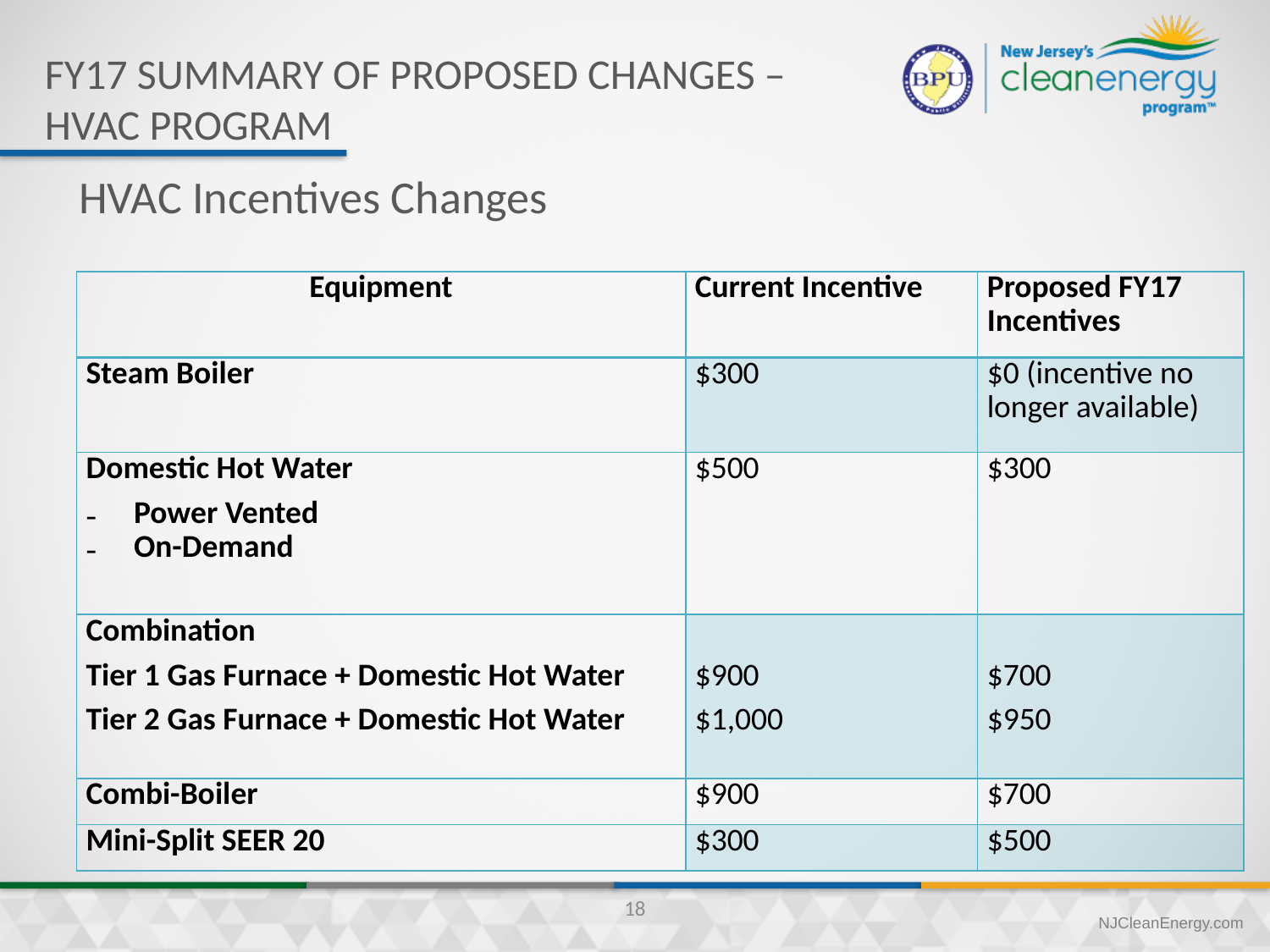

FY17 summary of proposed changes –
HVAC Program
HVAC Incentives Changes
| Equipment | Current Incentive | Proposed FY17 Incentives |
| --- | --- | --- |
| Steam Boiler | $300 | $0 (incentive no longer available) |
| Domestic Hot Water Power Vented On-Demand | $500 | $300 |
| Combination Tier 1 Gas Furnace + Domestic Hot Water Tier 2 Gas Furnace + Domestic Hot Water | $900 $1,000 | $700 $950 |
| Combi-Boiler | $900 | $700 |
| Mini-Split SEER 20 | $300 | $500 |
18